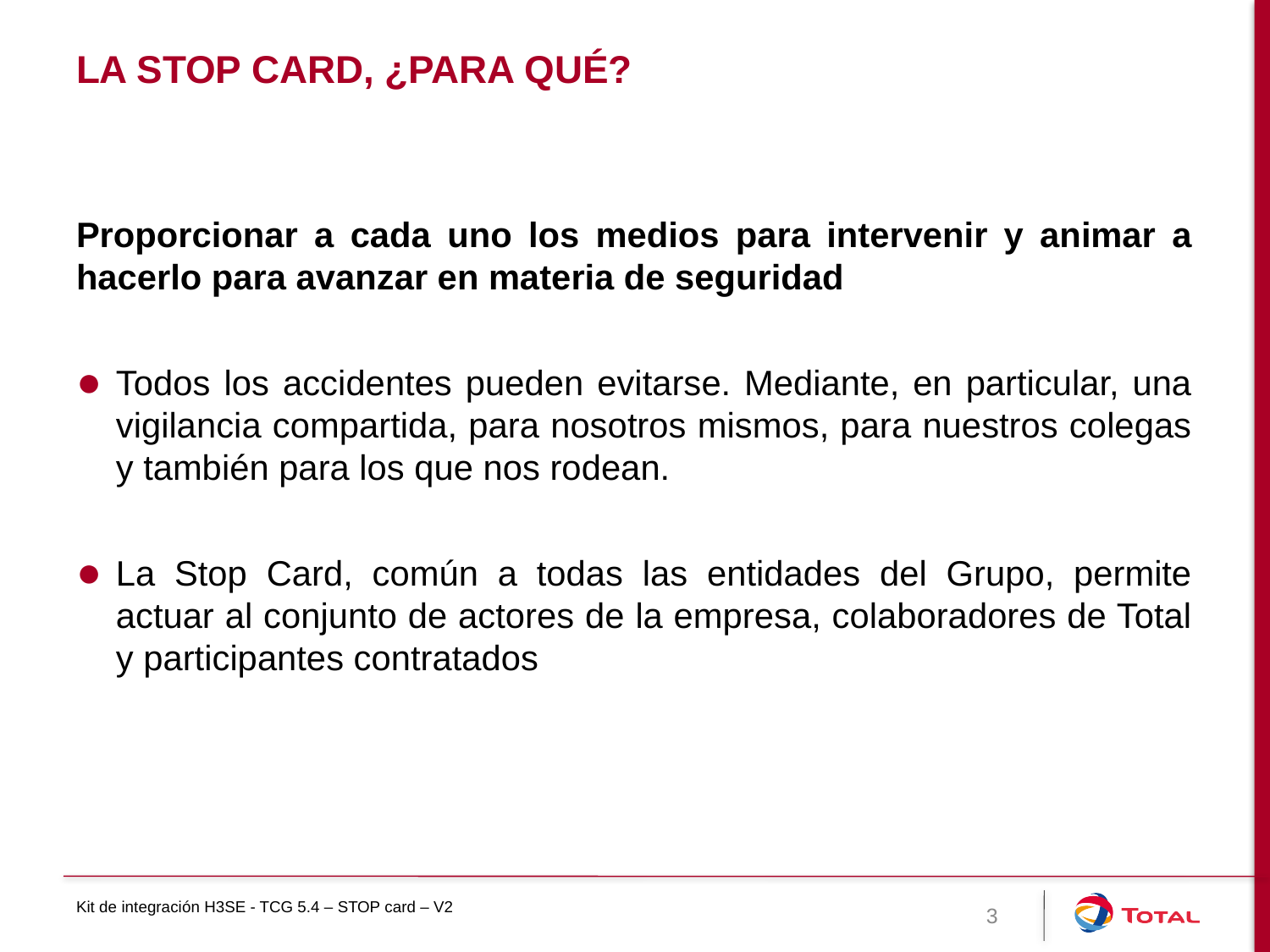

# La stop card, ¿PARA QUÉ?
Proporcionar a cada uno los medios para intervenir y animar a hacerlo para avanzar en materia de seguridad

Todos los accidentes pueden evitarse. Mediante, en particular, una vigilancia compartida, para nosotros mismos, para nuestros colegas y también para los que nos rodean.

La Stop Card, común a todas las entidades del Grupo, permite actuar al conjunto de actores de la empresa, colaboradores de Total y participantes contratados
Kit de integración H3SE - TCG 5.4 – STOP card – V2
3